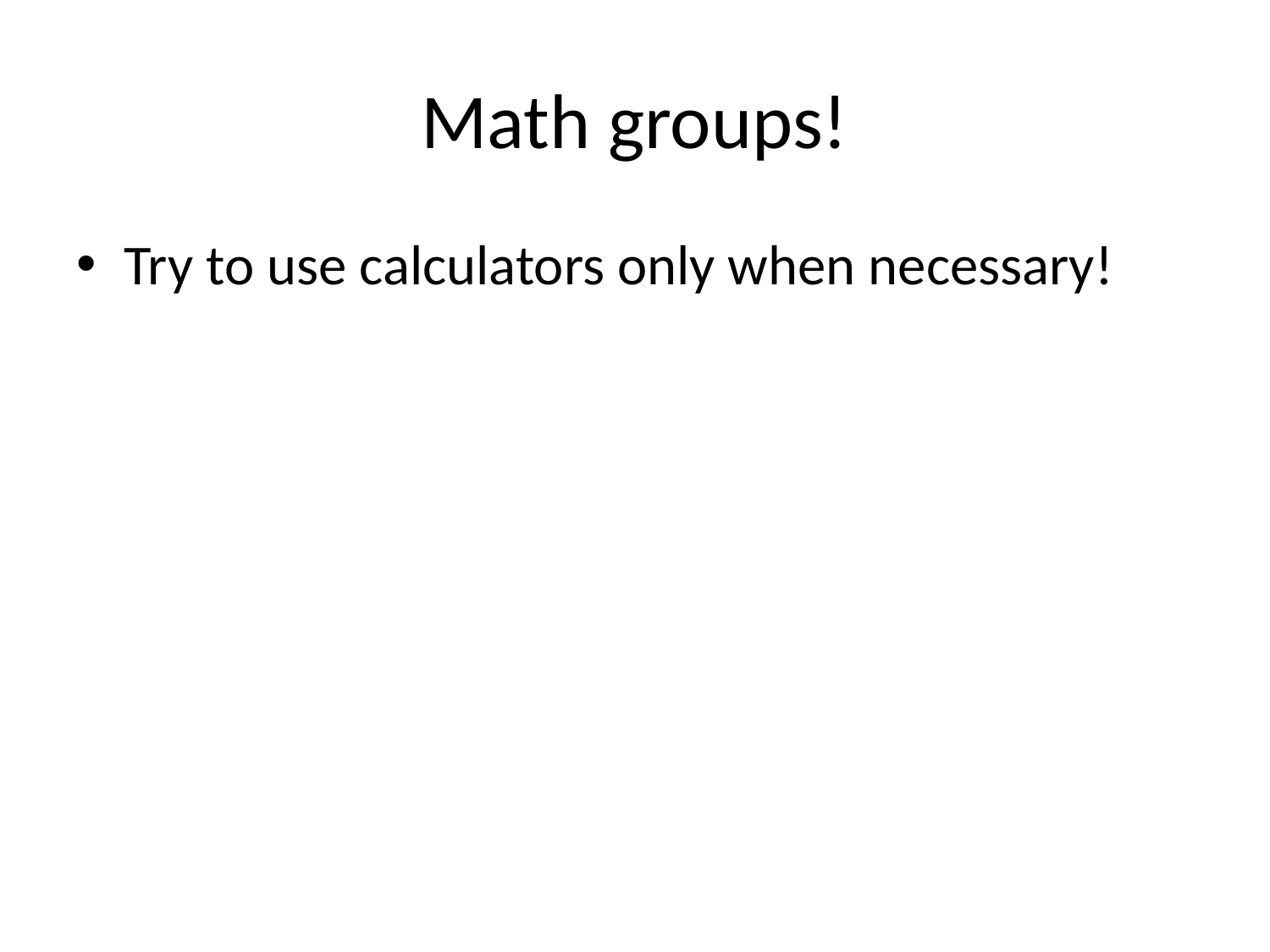

# Math groups!
Try to use calculators only when necessary!